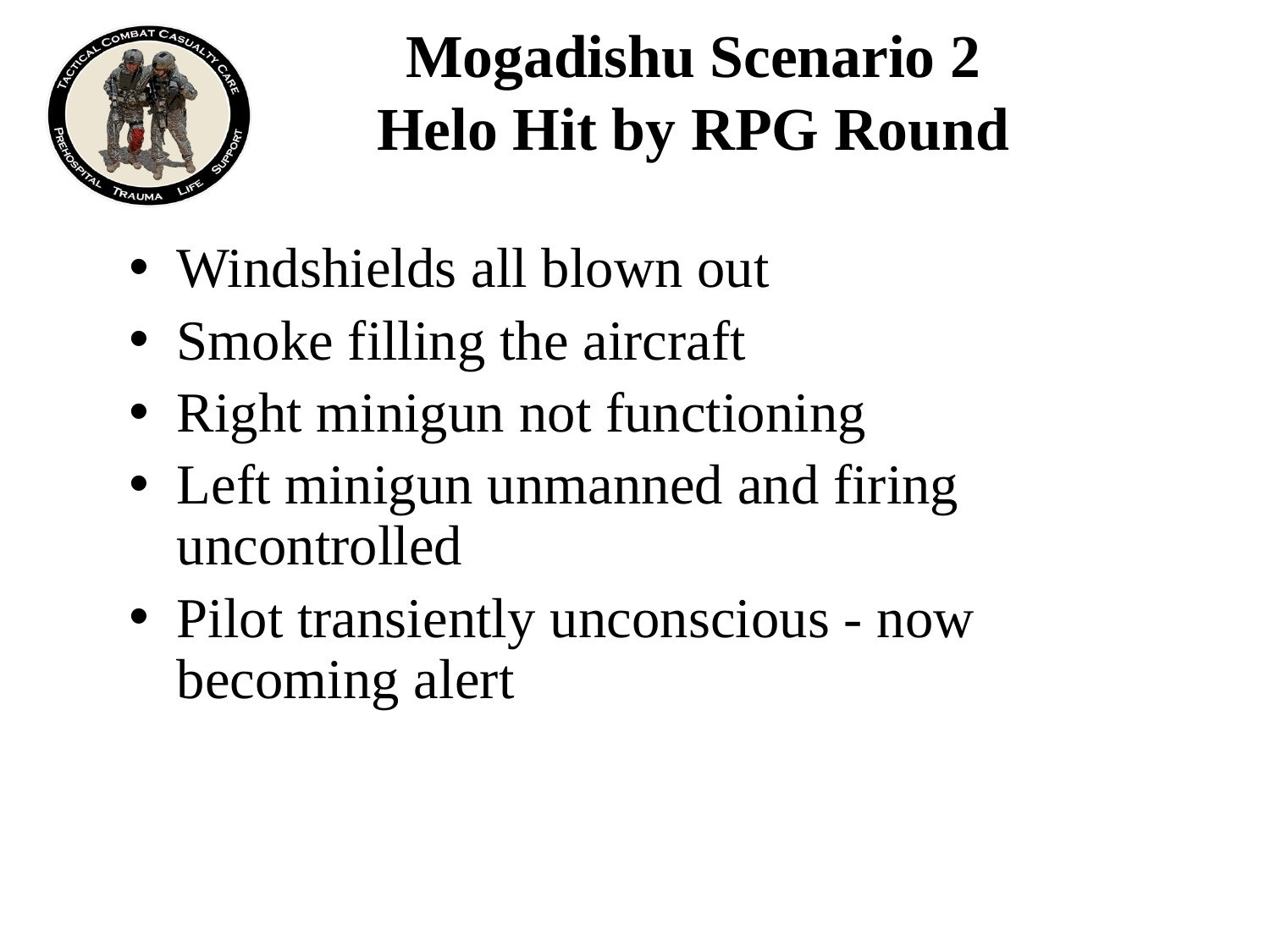

# Mogadishu Scenario 2 Helo Hit by RPG Round
Windshields all blown out
Smoke filling the aircraft
Right minigun not functioning
Left minigun unmanned and firing uncontrolled
Pilot transiently unconscious - now becoming alert